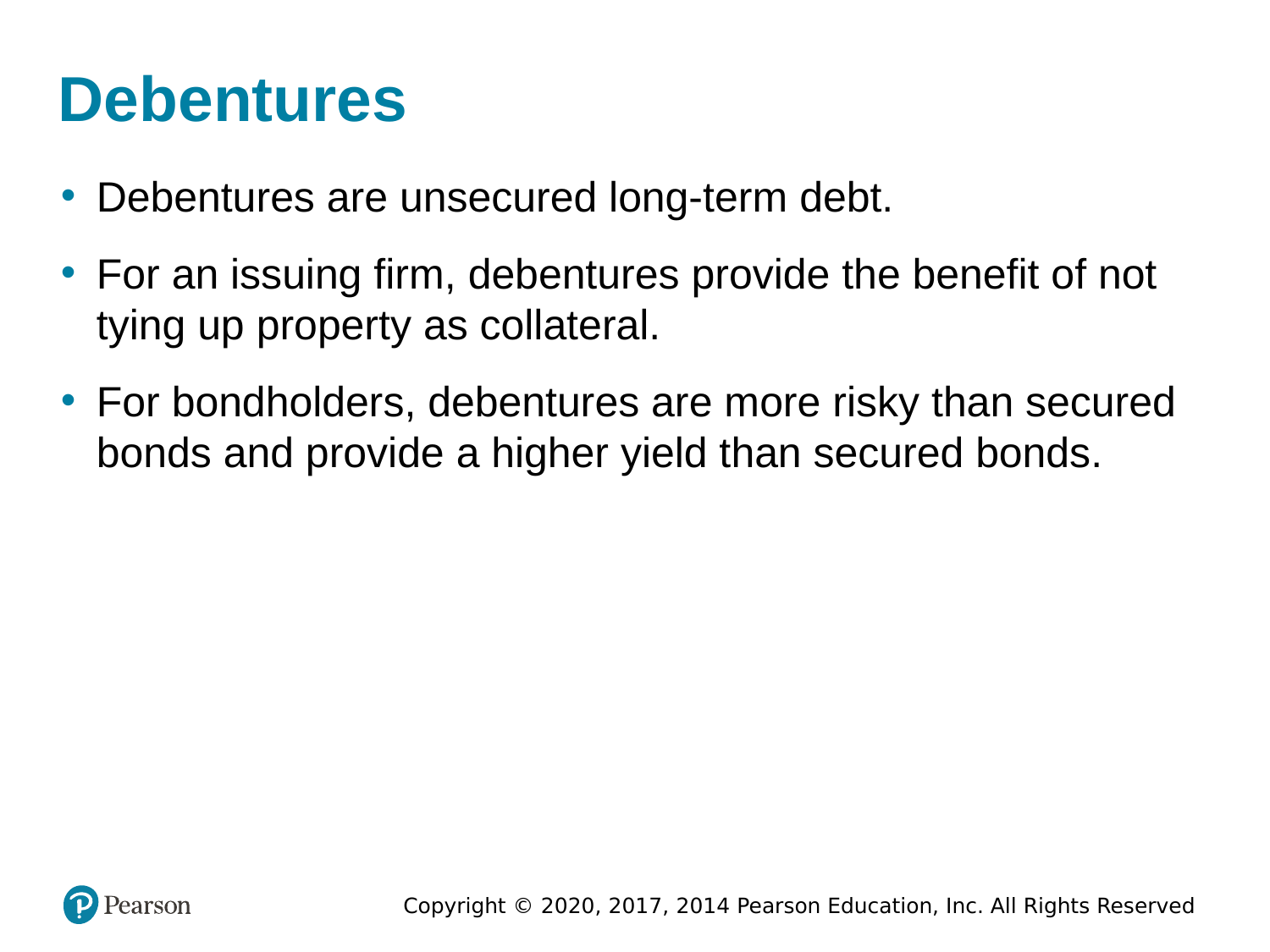

# Debentures
Debentures are unsecured long-term debt.
For an issuing firm, debentures provide the benefit of not tying up property as collateral.
For bondholders, debentures are more risky than secured bonds and provide a higher yield than secured bonds.